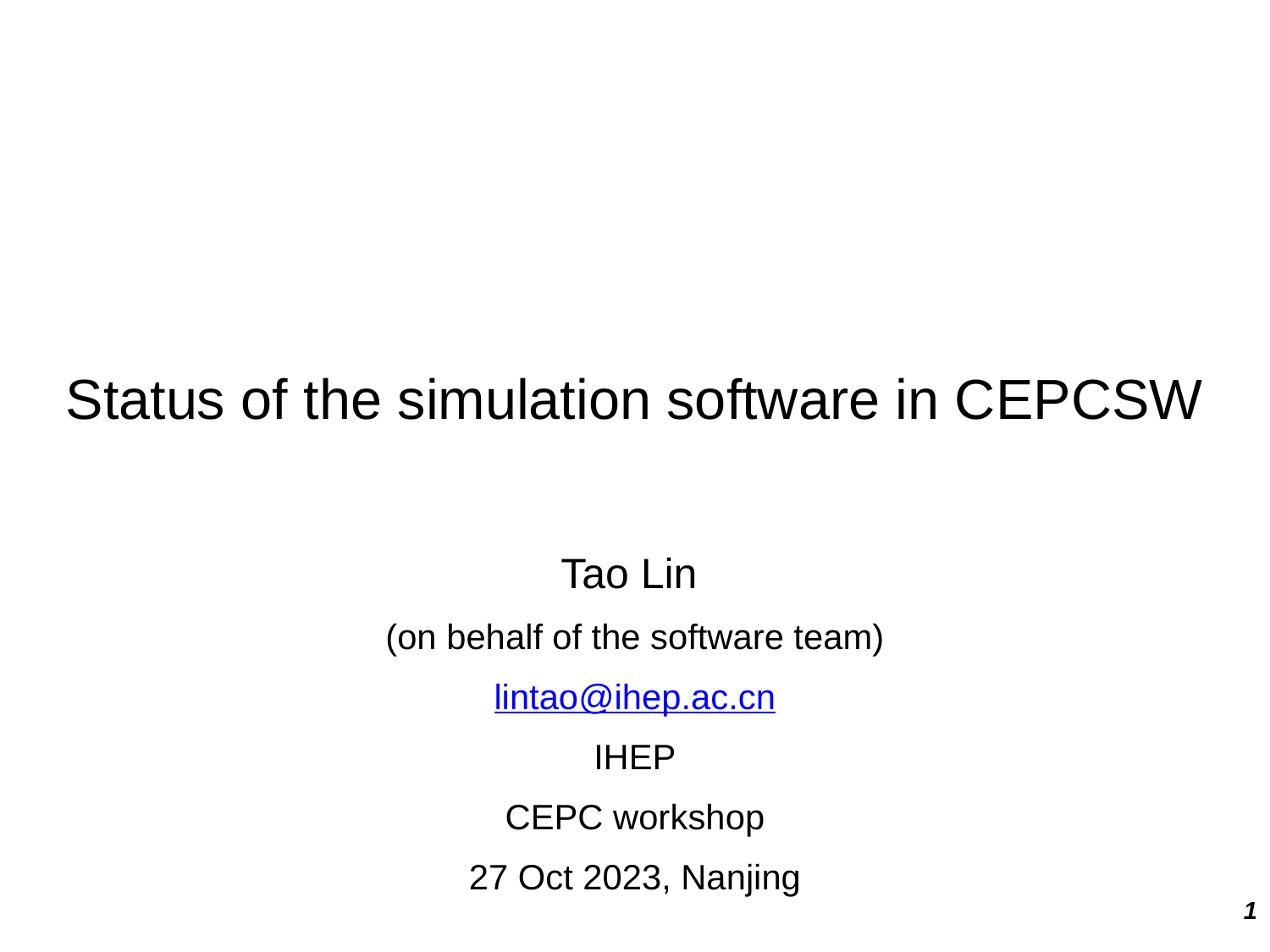

# Status of the simulation software in CEPCSW
Tao Lin
(on behalf of the software team)
lintao@ihep.ac.cn
IHEP
CEPC workshop
27 Oct 2023, Nanjing
1